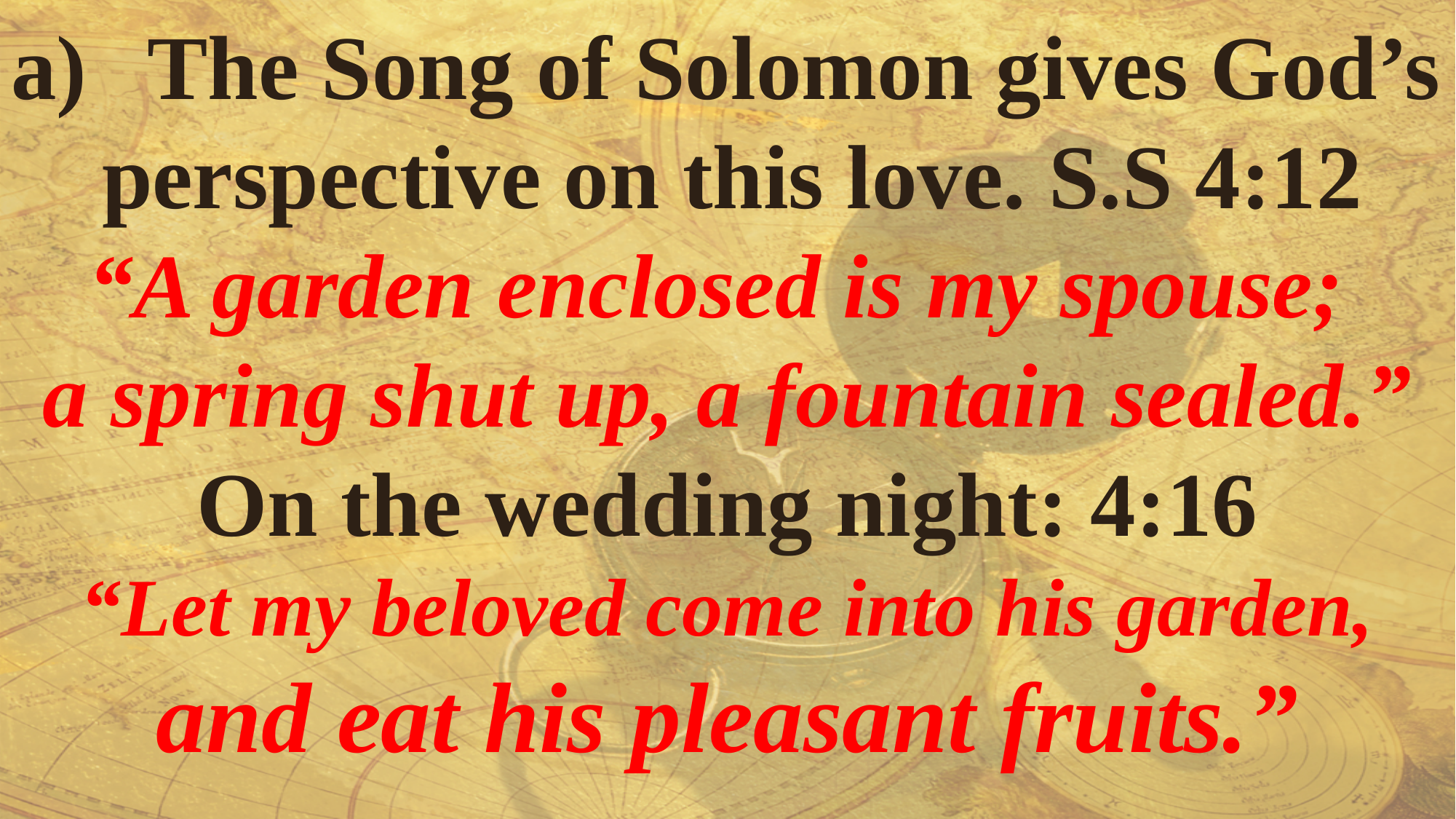

The Song of Solomon gives God’s
    perspective on this love. S.S 4:12
“A garden enclosed is my spouse;
a spring shut up, a fountain sealed.”
On the wedding night: 4:16
“Let my beloved come into his garden,
 and eat his pleasant fruits.”